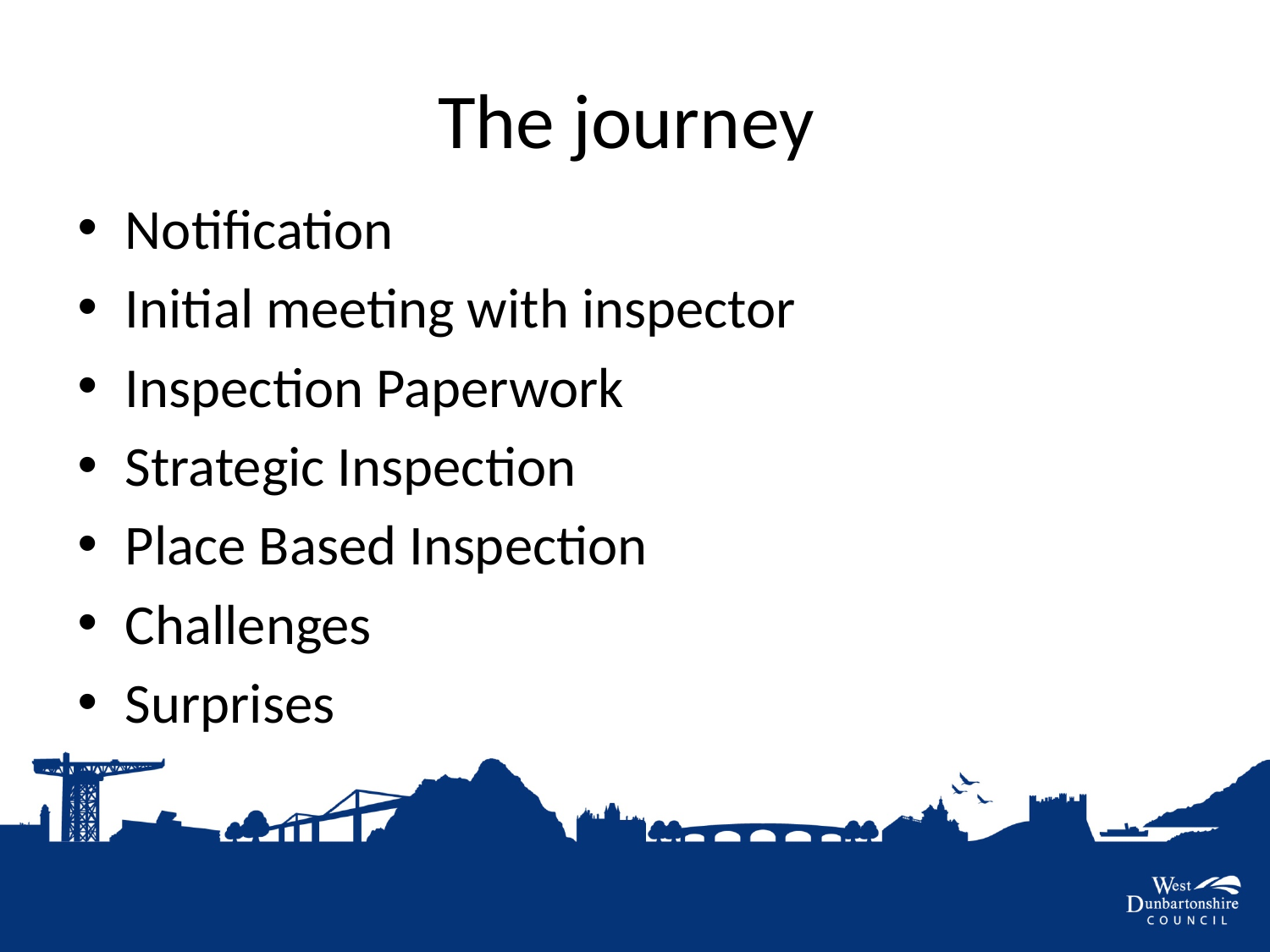

# The journey
Notification
Initial meeting with inspector
Inspection Paperwork
Strategic Inspection
Place Based Inspection
Challenges
Surprises